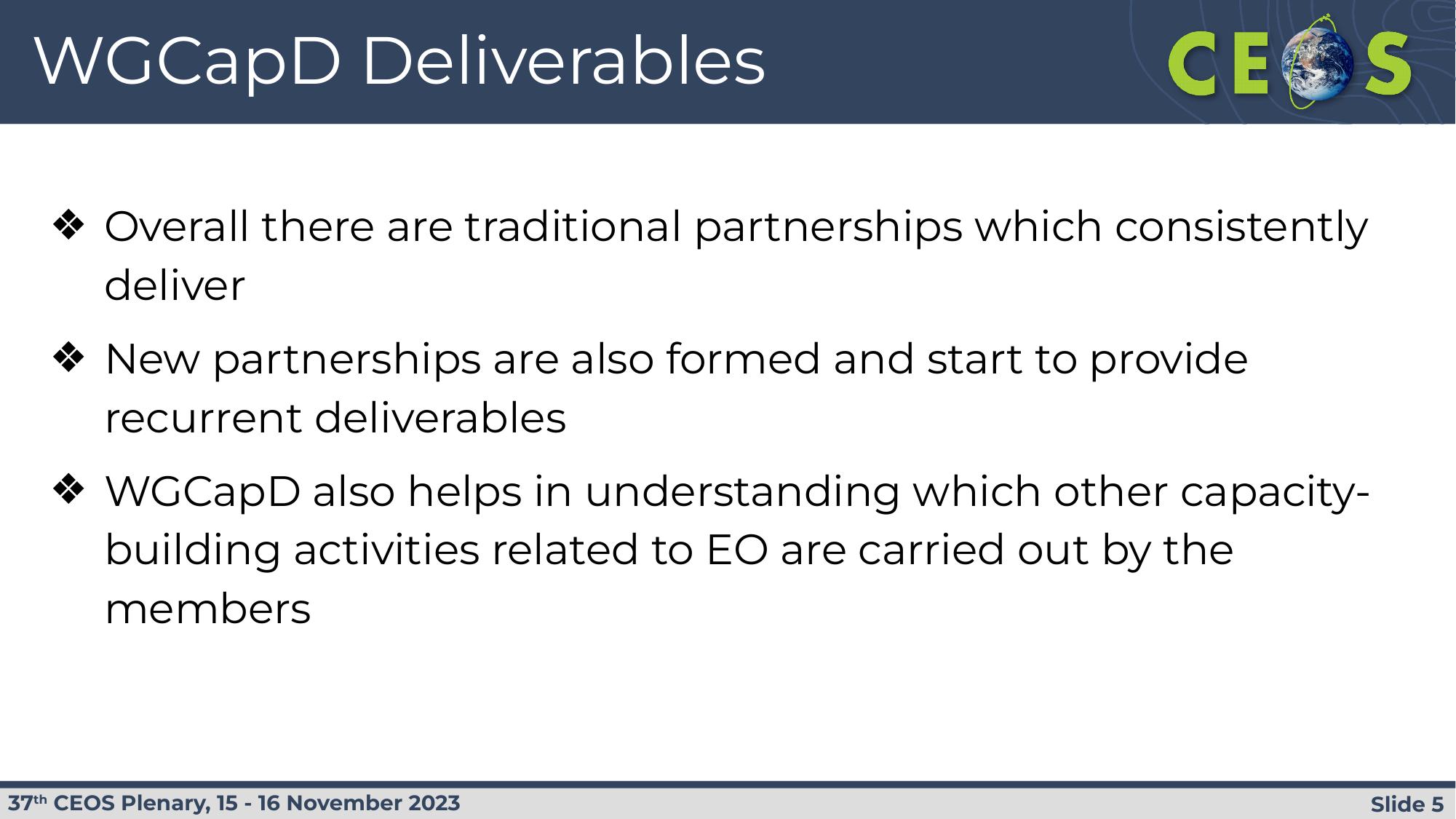

# WGCapD Deliverables
Overall there are traditional partnerships which consistently deliver
New partnerships are also formed and start to provide recurrent deliverables
WGCapD also helps in understanding which other capacity-building activities related to EO are carried out by the members